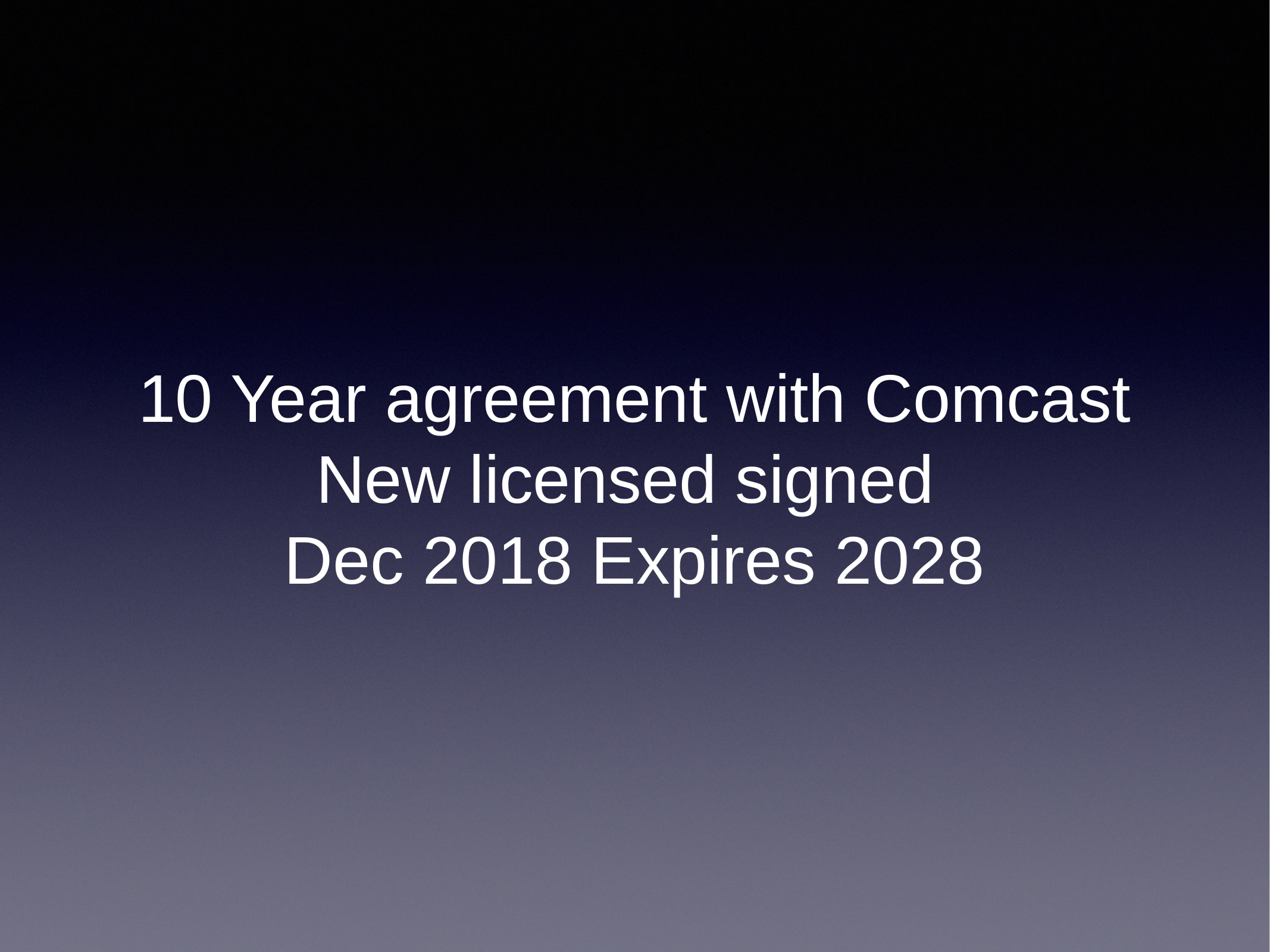

# 10 Year agreement with Comcast
New licensed signed
Dec 2018 Expires 2028